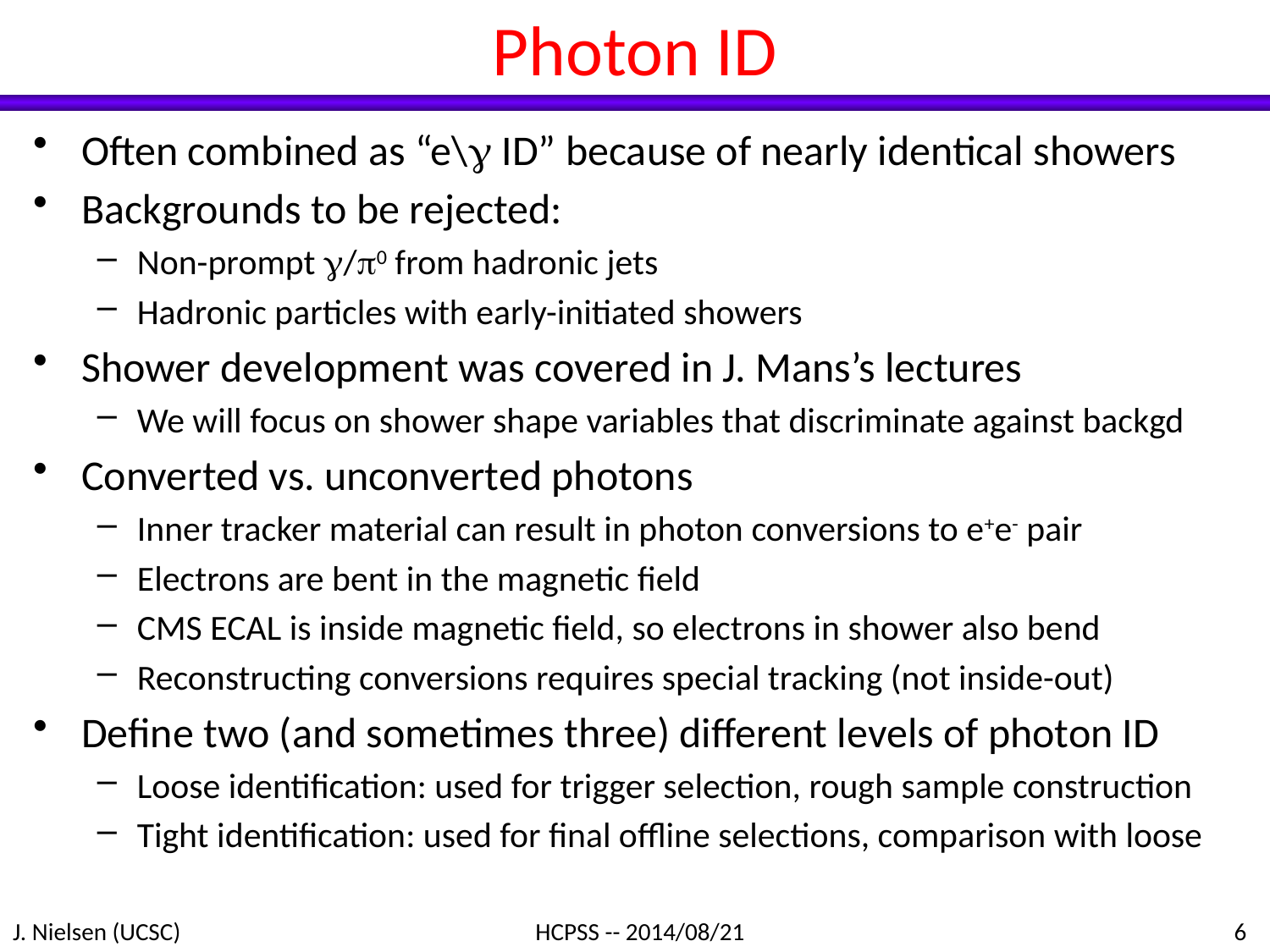

# Photon ID
Often combined as “e\γ ID” because of nearly identical showers
Backgrounds to be rejected:
Non-prompt γ/π0 from hadronic jets
Hadronic particles with early-initiated showers
Shower development was covered in J. Mans’s lectures
We will focus on shower shape variables that discriminate against backgd
Converted vs. unconverted photons
Inner tracker material can result in photon conversions to e+e- pair
Electrons are bent in the magnetic field
CMS ECAL is inside magnetic field, so electrons in shower also bend
Reconstructing conversions requires special tracking (not inside-out)
Define two (and sometimes three) different levels of photon ID
Loose identification: used for trigger selection, rough sample construction
Tight identification: used for final offline selections, comparison with loose

J. Nielsen (UCSC)
HCPSS -- 2014/08/21
6